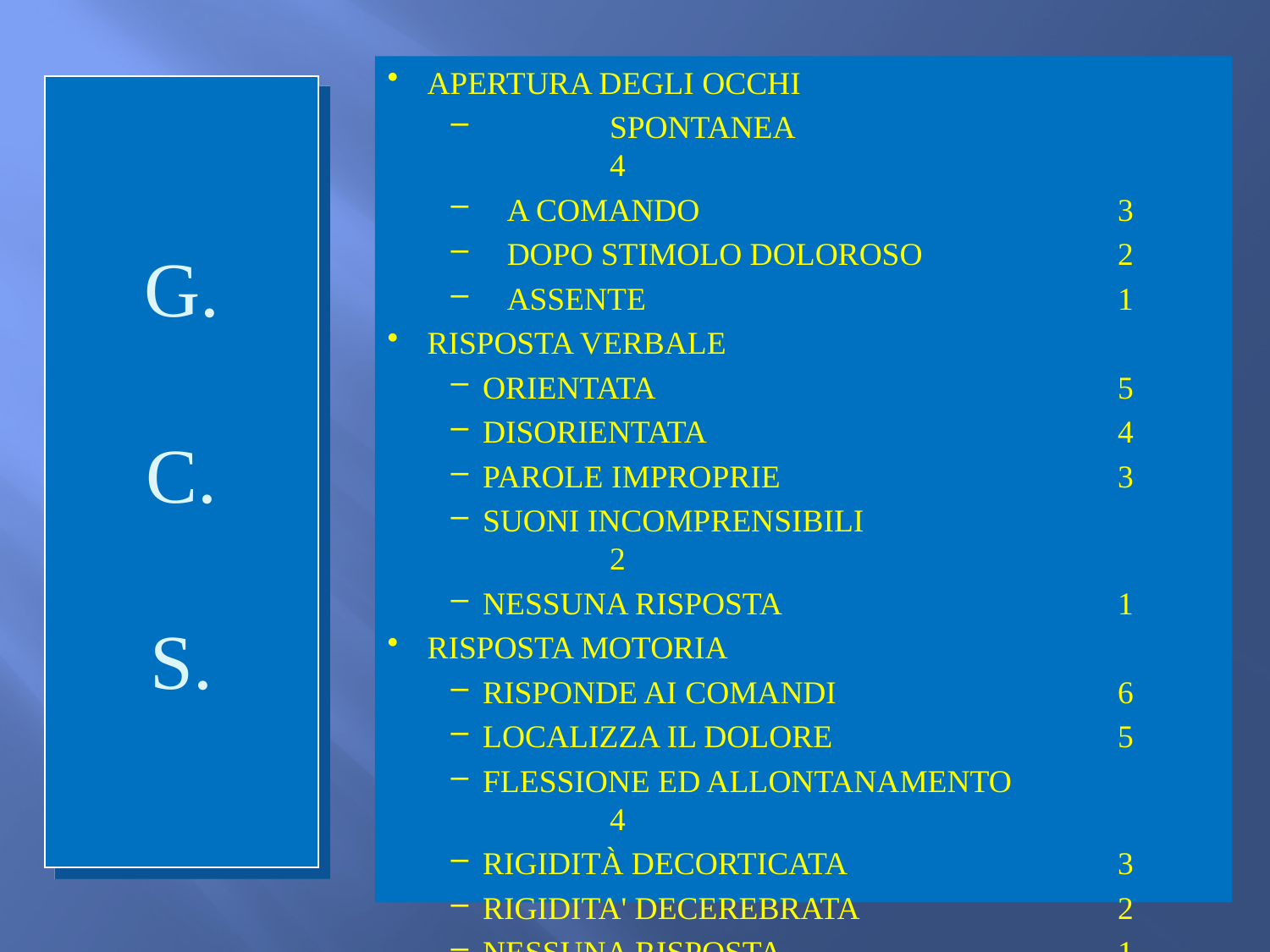

APERTURA DEGLI OCCHI
	SPONTANEA				4
   A COMANDO				3
   DOPO STIMOLO DOLOROSO		2
   ASSENTE				1
RISPOSTA VERBALE
ORIENTATA				5
DISORIENTATA				4
PAROLE IMPROPRIE			3
SUONI INCOMPRENSIBILI			2
NESSUNA RISPOSTA			1
RISPOSTA MOTORIA
RISPONDE AI COMANDI			6
LOCALIZZA IL DOLORE			5
FLESSIONE ED ALLONTANAMENTO		4
RIGIDITÀ DECORTICATA			3
RIGIDITA' DECEREBRATA			2
NESSUNA RISPOSTA			1
G.
C.
S.